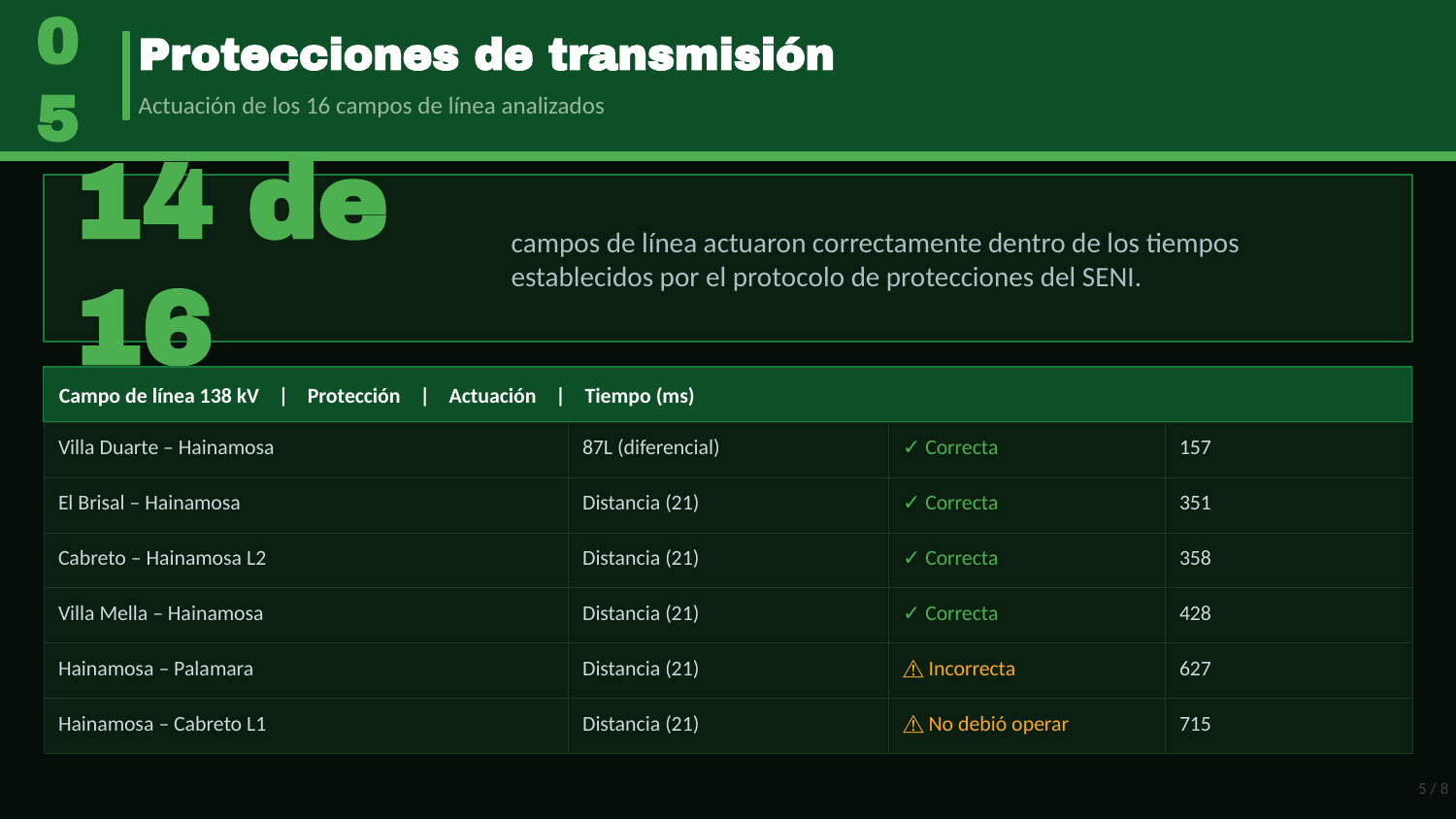

05
Protecciones de transmisión

Actuación de los 16 campos de línea analizados

14 de 16
campos de línea actuaron correctamente dentro de los tiempos establecidos por el protocolo de protecciones del SENI.
| Campo de línea 138 kV | Protección | Actuación | Tiempo (ms) |
| --- | --- | --- | --- |
| Villa Duarte – Hainamosa | 87L (diferencial) | ✓ Correcta | 157 |
| El Brisal – Hainamosa | Distancia (21) | ✓ Correcta | 351 |
| Cabreto – Hainamosa L2 | Distancia (21) | ✓ Correcta | 358 |
| Villa Mella – Hainamosa | Distancia (21) | ✓ Correcta | 428 |
| Hainamosa – Palamara | Distancia (21) | ⚠ Incorrecta | 627 |
| Hainamosa – Cabreto L1 | Distancia (21) | ⚠ No debió operar | 715 |

Campo de línea 138 kV    |    Protección    |    Actuación    |    Tiempo (ms)
5 / 8